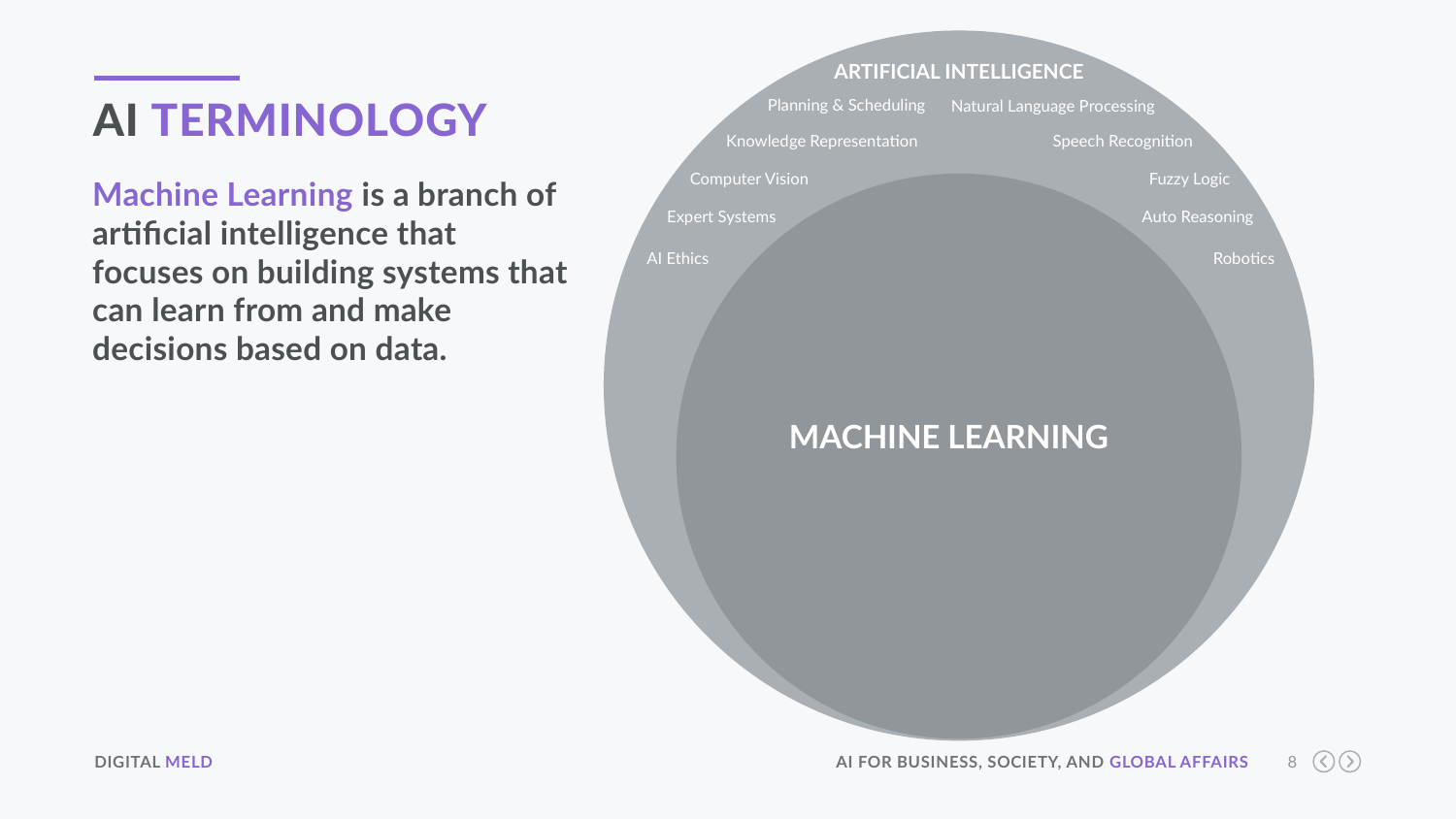

ARTIFICIAL INTELLIGENCE
AI TERMINOLOGY
Planning & Scheduling
Natural Language Processing
Speech Recognition
Knowledge Representation
Fuzzy Logic
Computer Vision

Machine Learning is a branch of artificial intelligence that focuses on building systems that can learn from and make decisions based on data.
Auto Reasoning
Expert Systems
Robotics
AI Ethics
MACHINE LEARNING